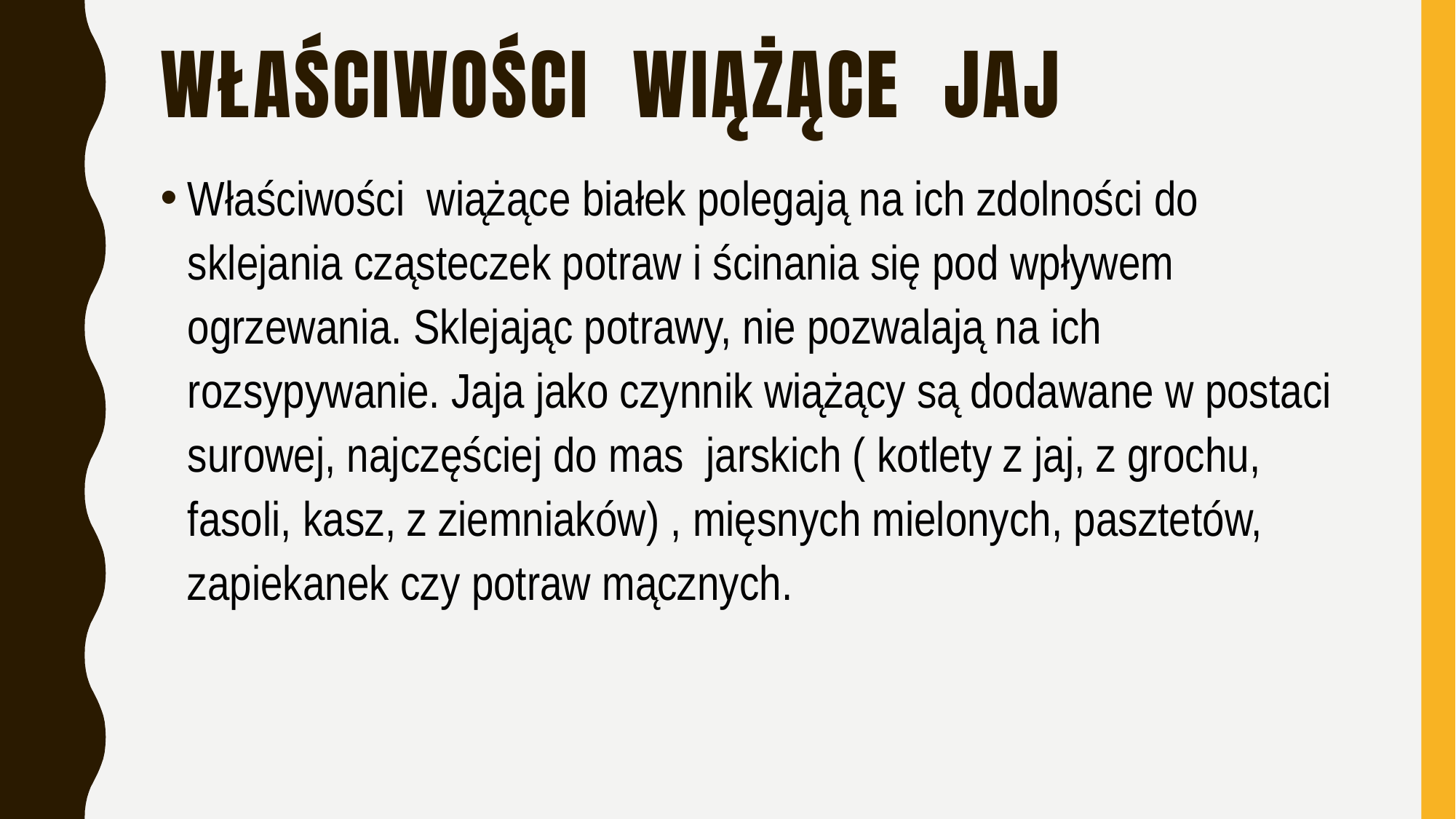

# Właściwości  wiążące  jaj
Właściwości  wiążące białek polegają na ich zdolności do sklejania cząsteczek potraw i ścinania się pod wpływem ogrzewania. Sklejając potrawy, nie pozwalają na ich rozsypywanie. Jaja jako czynnik wiążący są dodawane w postaci surowej, najczęściej do mas  jarskich ( kotlety z jaj, z grochu, fasoli, kasz, z ziemniaków) , mięsnych mielonych, pasztetów, zapiekanek czy potraw mącznych.